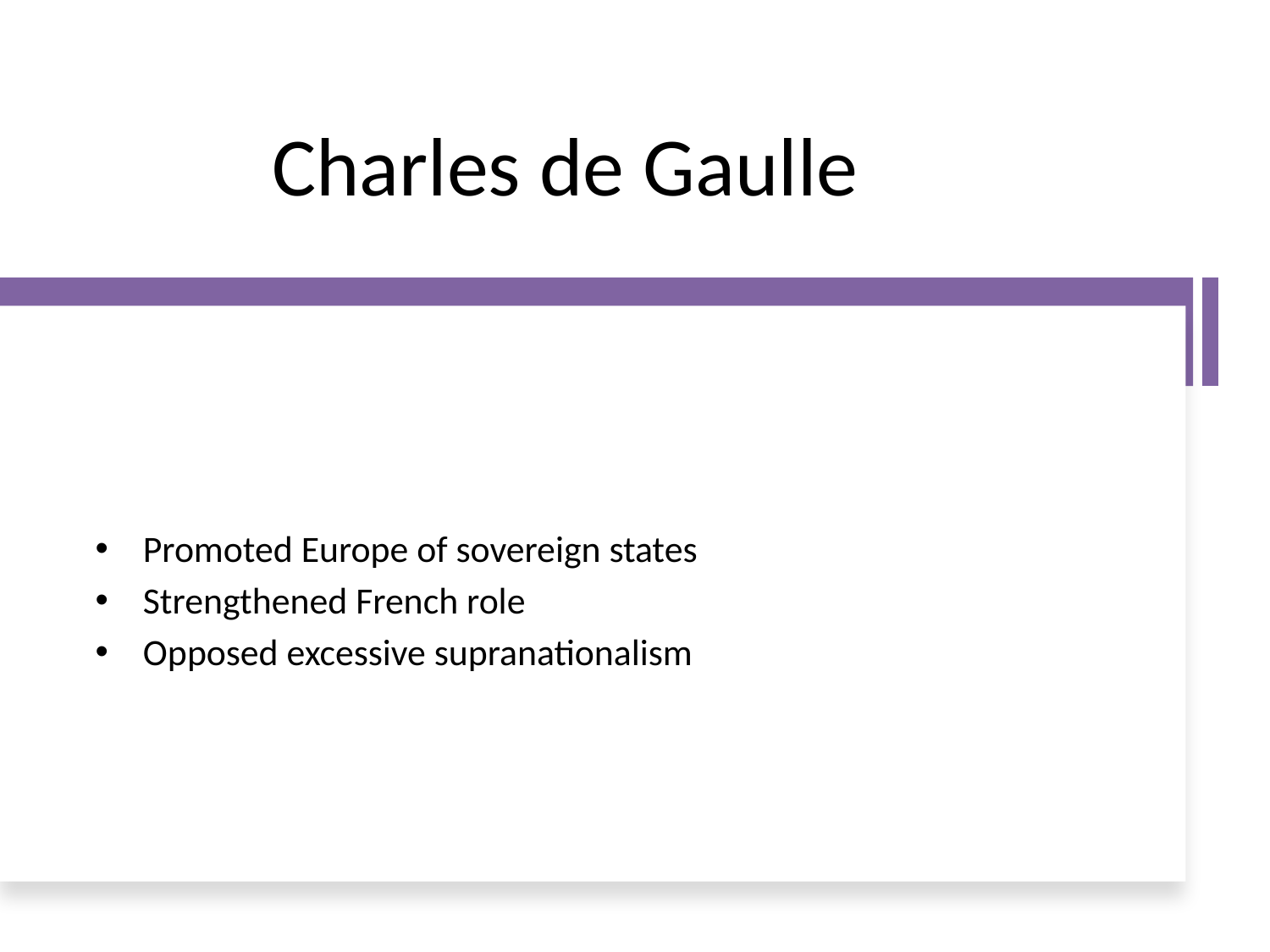

# Charles de Gaulle

Promoted Europe of sovereign states
Strengthened French role
Opposed excessive supranationalism